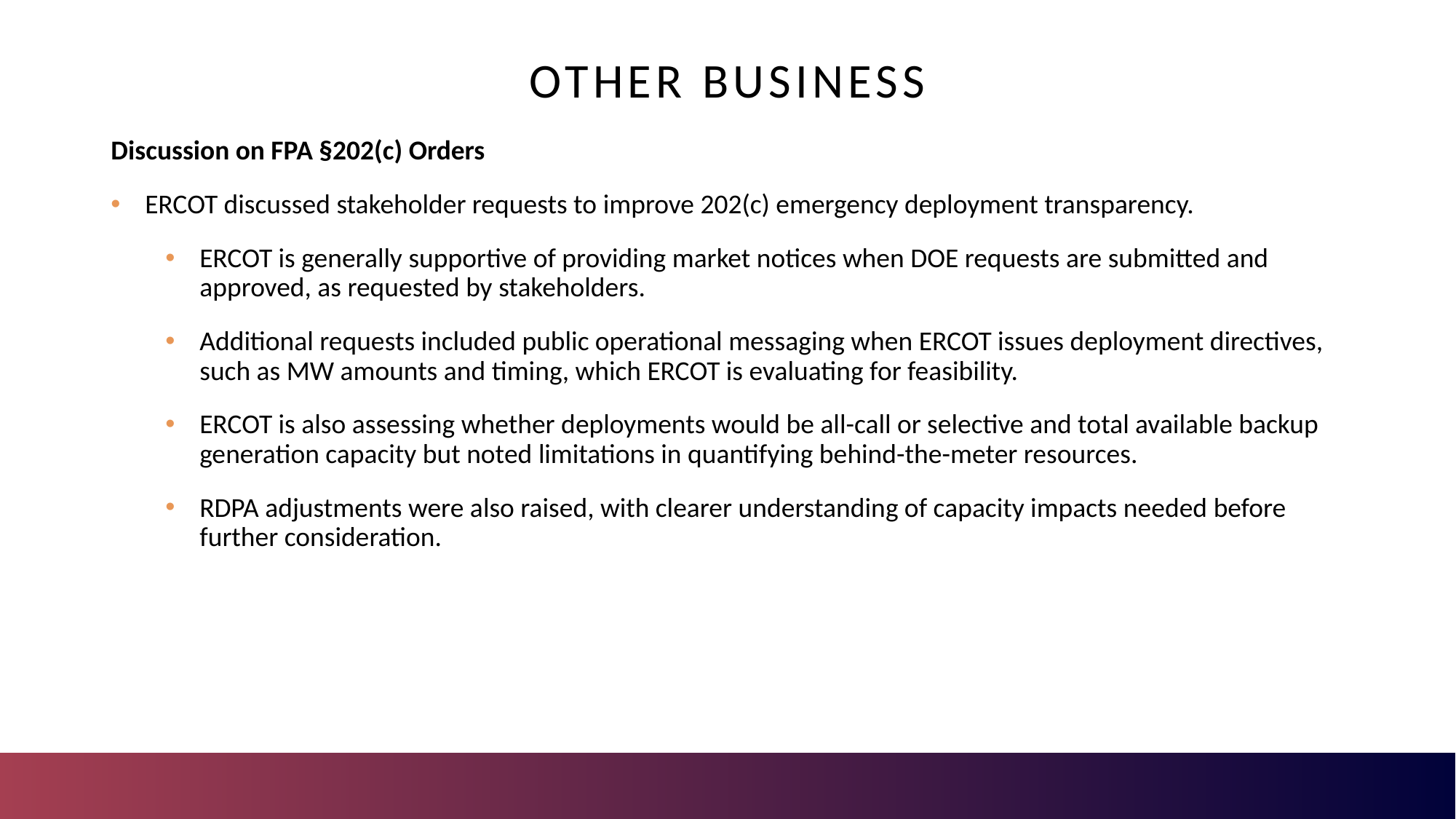

Other Business
Discussion on FPA §202(c) Orders
ERCOT discussed stakeholder requests to improve 202(c) emergency deployment transparency.
ERCOT is generally supportive of providing market notices when DOE requests are submitted and approved, as requested by stakeholders.
Additional requests included public operational messaging when ERCOT issues deployment directives, such as MW amounts and timing, which ERCOT is evaluating for feasibility.
ERCOT is also assessing whether deployments would be all-call or selective and total available backup generation capacity but noted limitations in quantifying behind-the-meter resources.
RDPA adjustments were also raised, with clearer understanding of capacity impacts needed before further consideration.